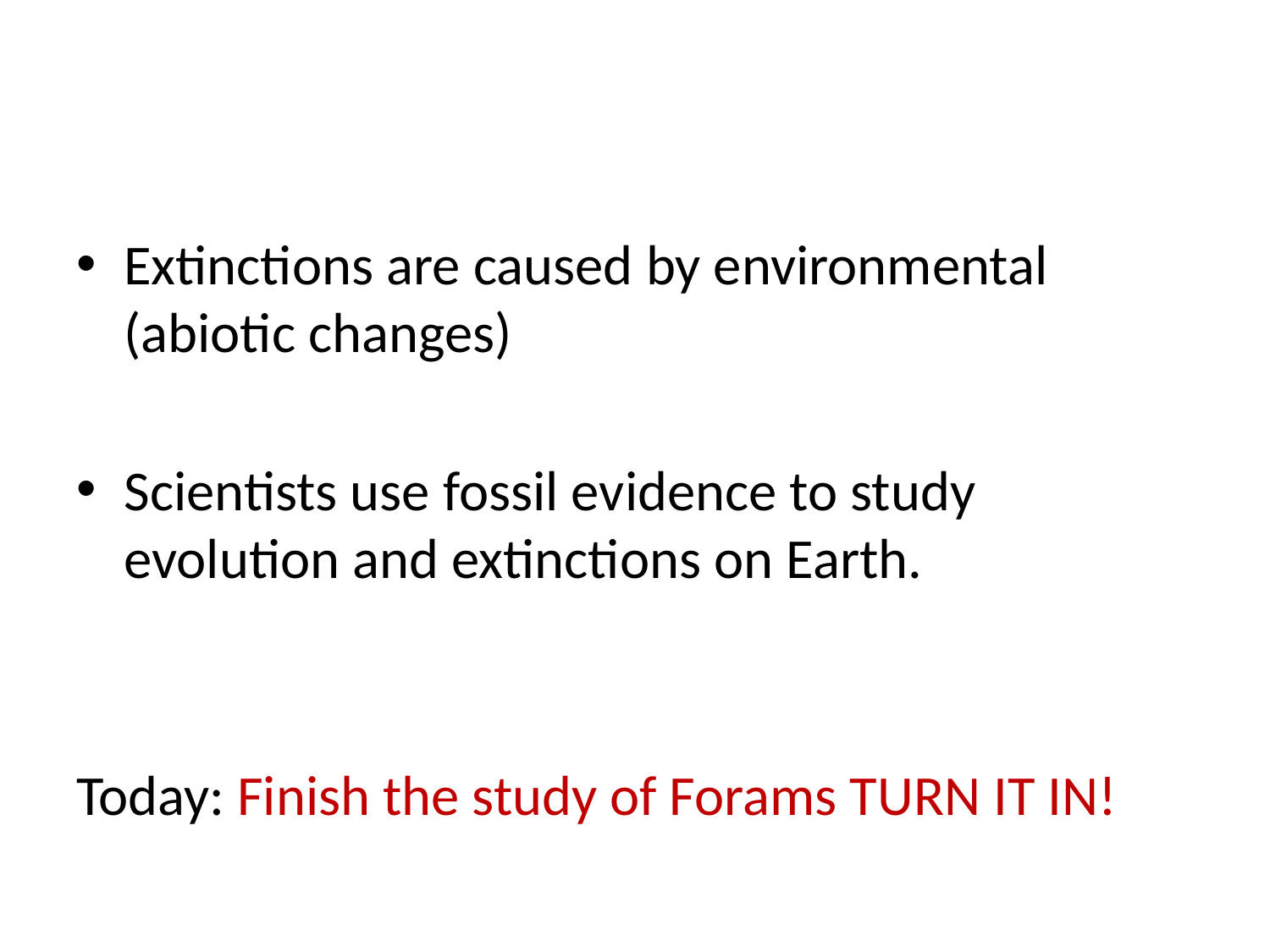

#
Extinctions are caused by environmental (abiotic changes)

Scientists use fossil evidence to study evolution and extinctions on Earth.

Today: Finish the study of Forams TURN IT IN!